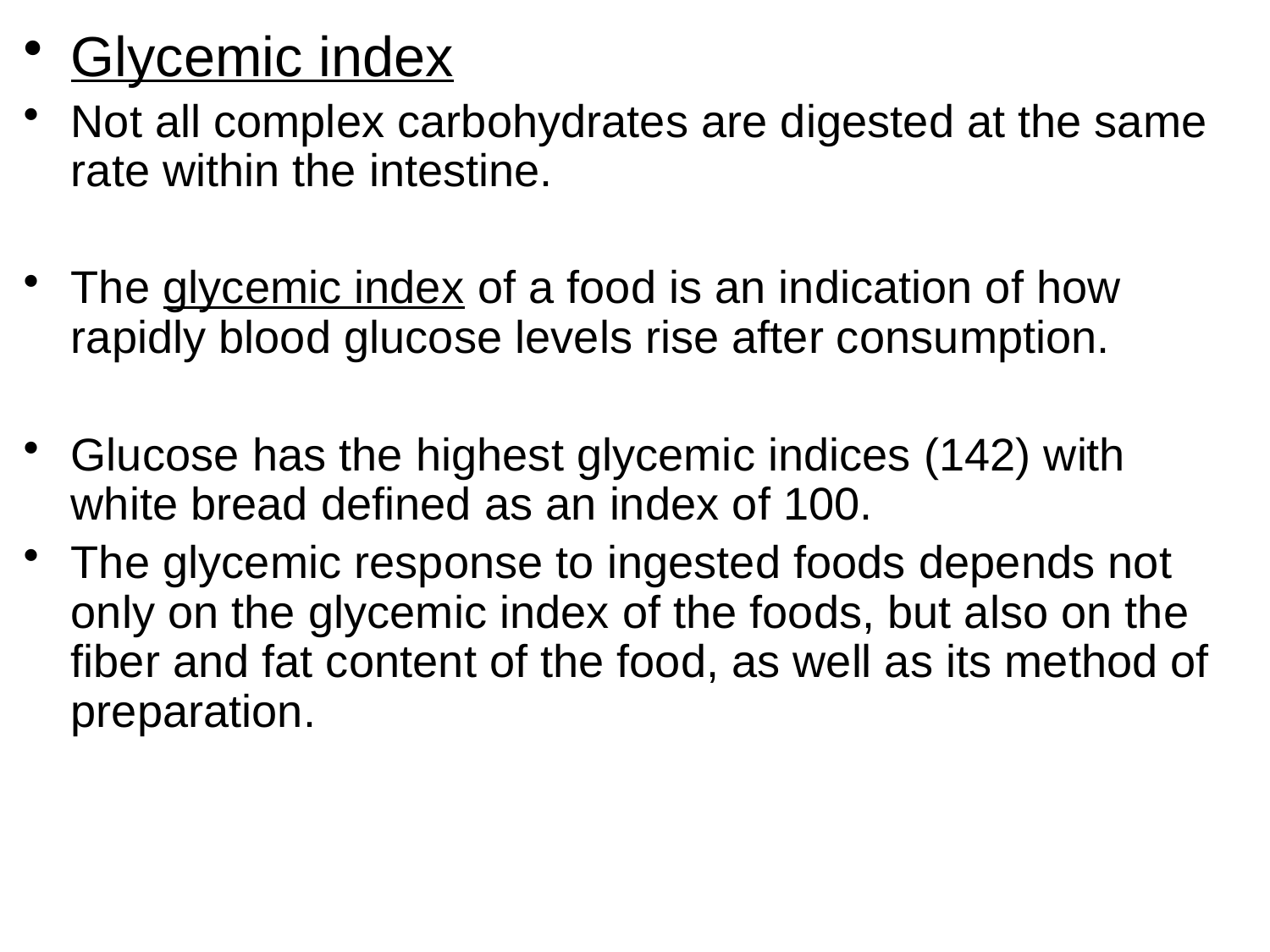

Glycemic index
Not all complex carbohydrates are digested at the same rate within the intestine.

The glycemic index of a food is an indication of how rapidly blood glucose levels rise after consumption.

Glucose has the highest glycemic indices (142) with white bread defined as an index of 100.
The glycemic response to ingested foods depends not only on the glycemic index of the foods, but also on the fiber and fat content of the food, as well as its method of preparation.